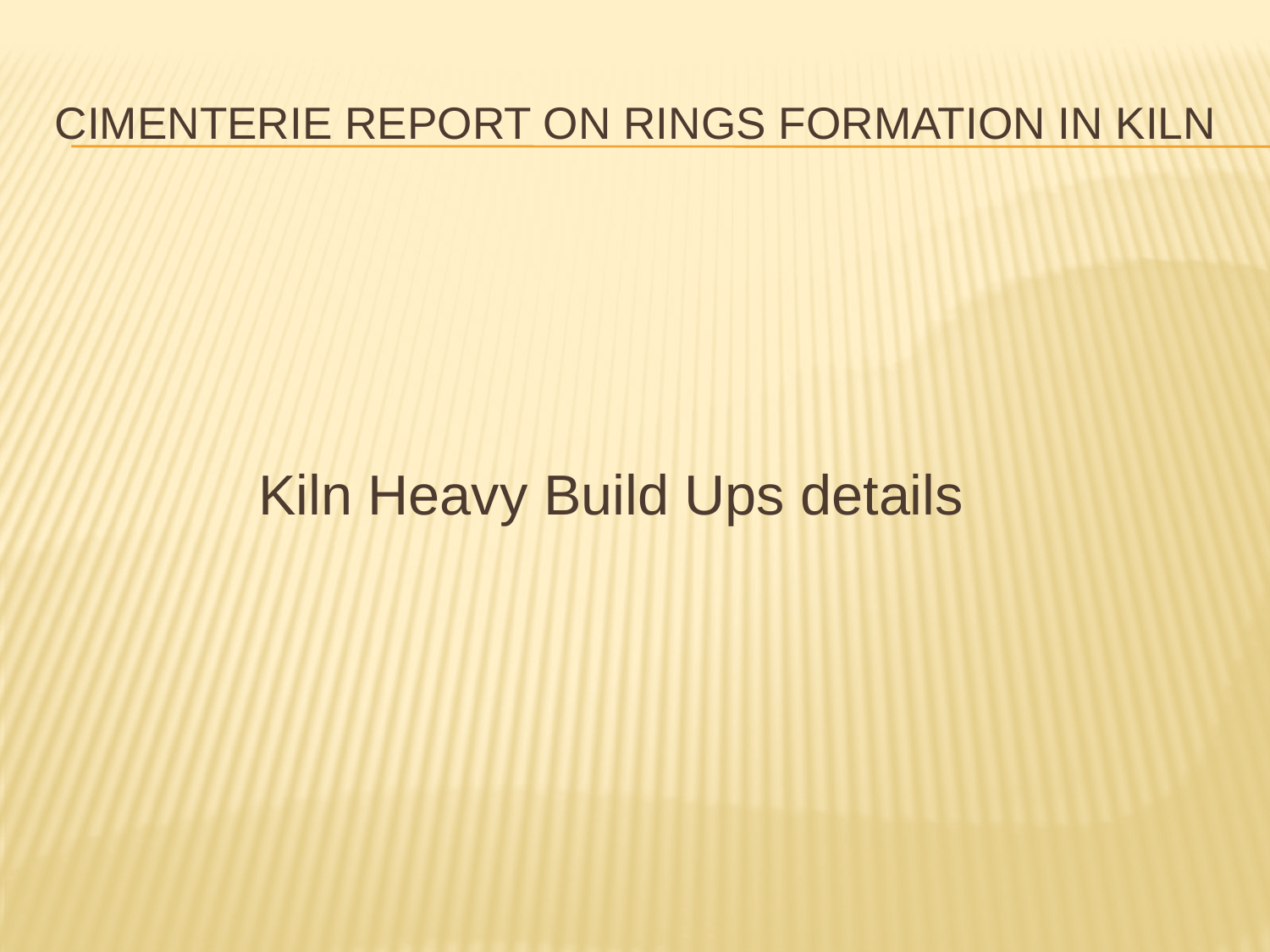

# Cimenterie Report on Rings formation in kiln

             Kiln Heavy Build Ups details